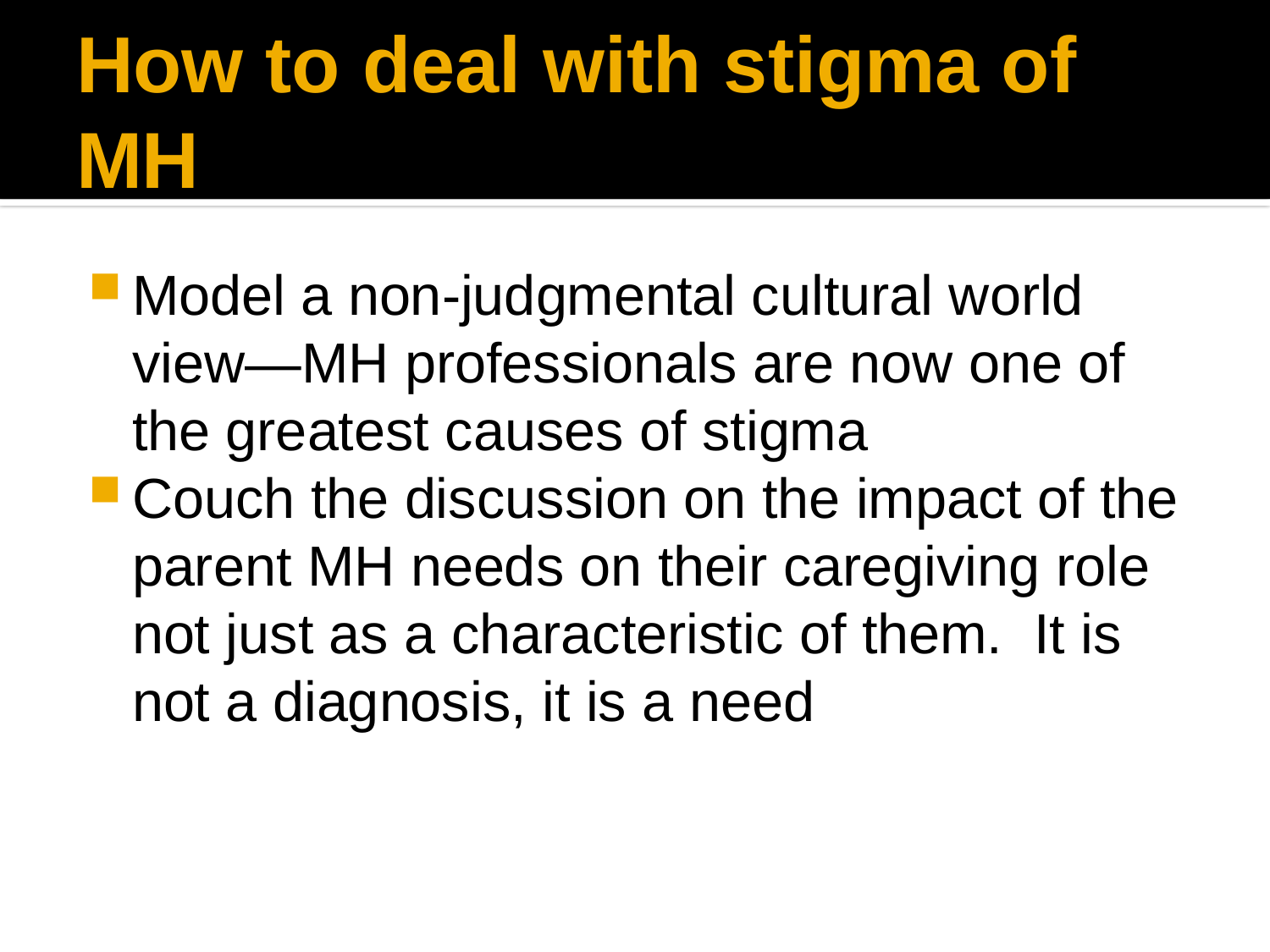

# How to deal with stigma of MH
Model a non-judgmental cultural world view—MH professionals are now one of the greatest causes of stigma
Couch the discussion on the impact of the parent MH needs on their caregiving role not just as a characteristic of them.  It is not a diagnosis, it is a need